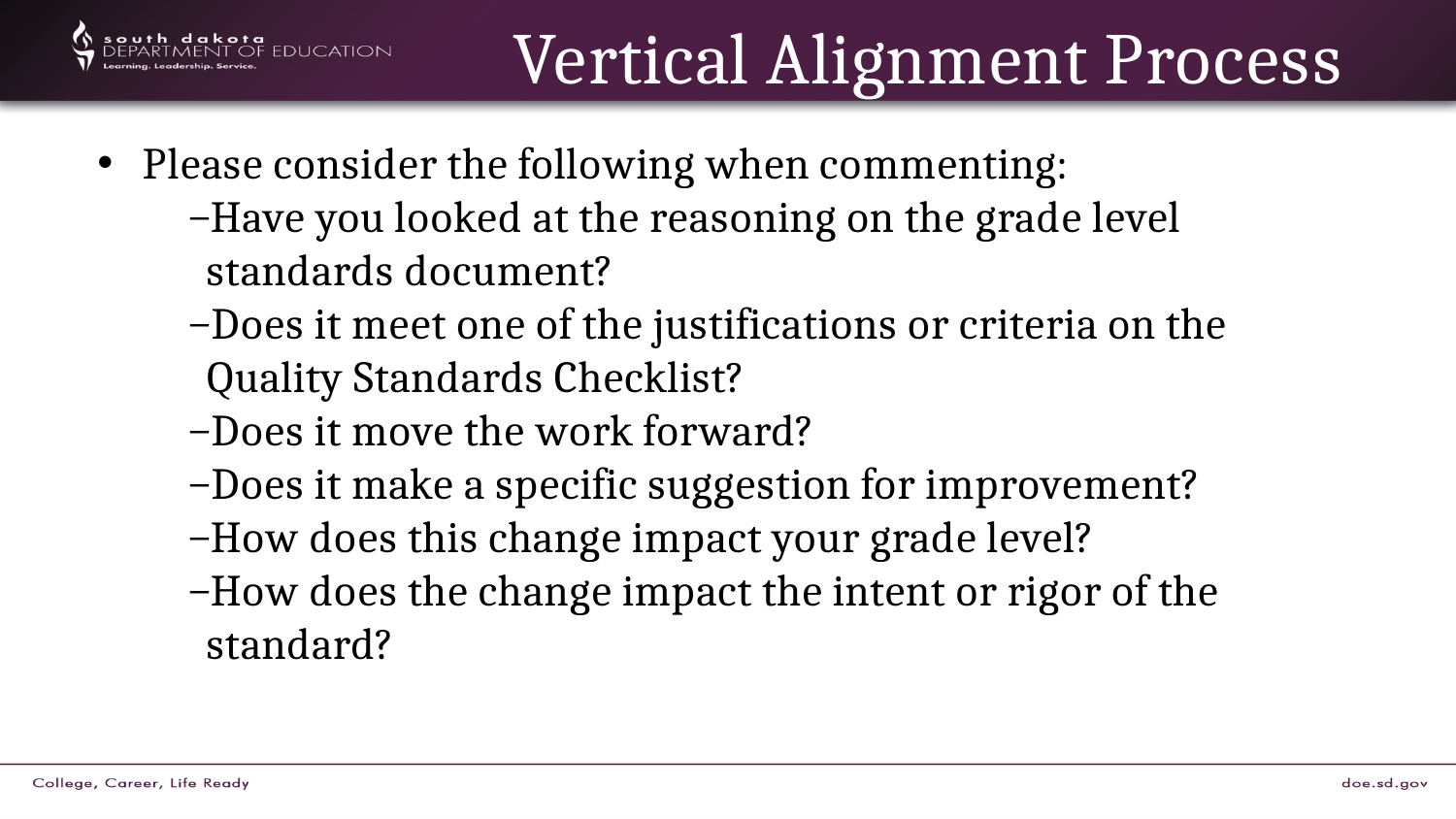

# Vertical Alignment Process
Please consider the following when commenting:
Have you looked at the reasoning on the grade level standards document?
Does it meet one of the justifications or criteria on the Quality Standards Checklist?
Does it move the work forward?
Does it make a specific suggestion for improvement?
How does this change impact your grade level?
How does the change impact the intent or rigor of the standard?